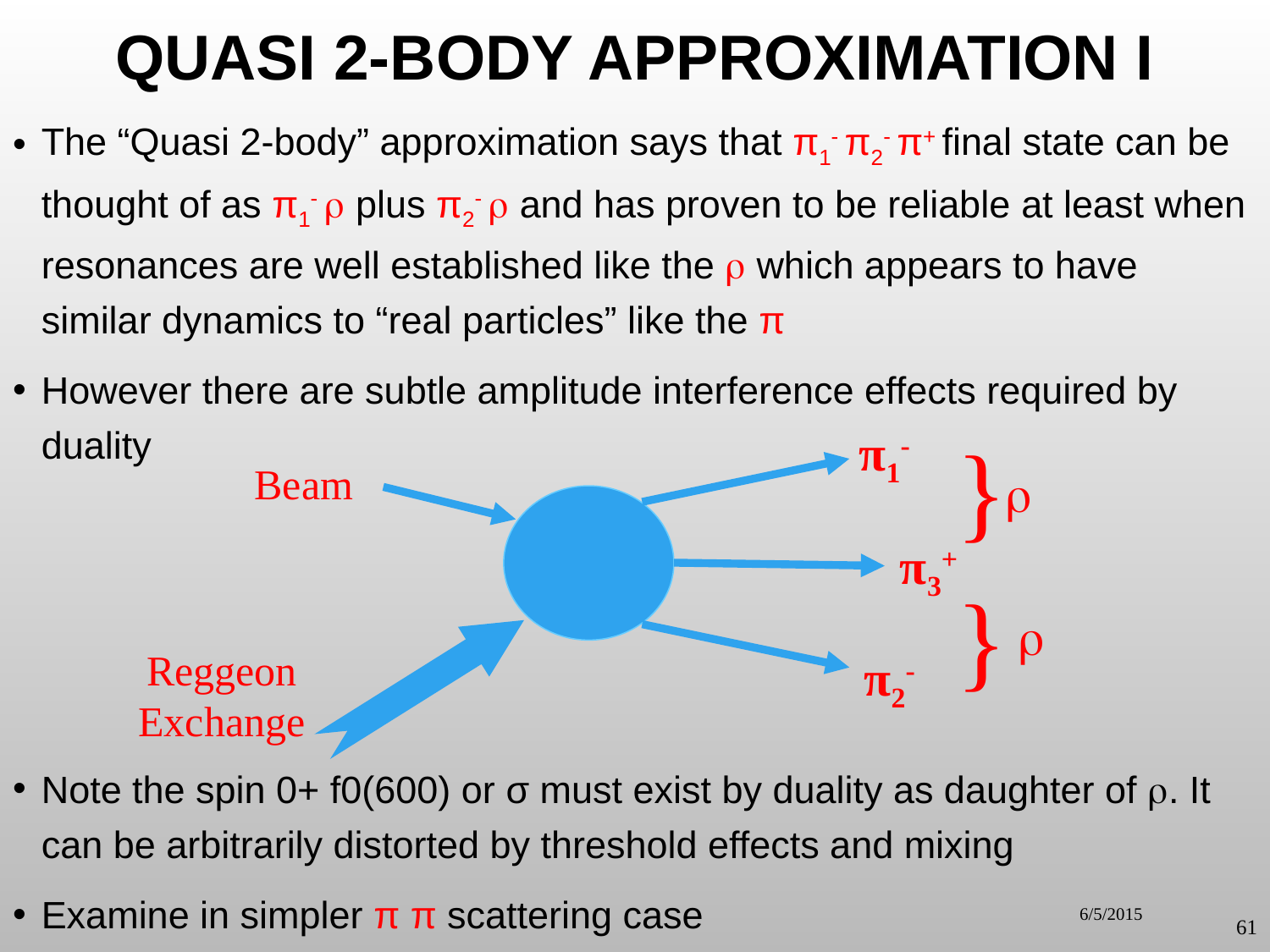

# Quasi 2-body Approximation I
The “Quasi 2-body” approximation says that π1- π2- π+ final state can be thought of as π1- ρ plus π2- ρ and has proven to be reliable at least when resonances are well established like the ρ which appears to have similar dynamics to “real particles” like the π
However there are subtle amplitude interference effects required by duality
Note the spin 0+ f0(600) or σ must exist by duality as daughter of ρ. It can be arbitrarily distorted by threshold effects and mixing
Examine in simpler π π scattering case
π1-
}
ρ
Beam

π3+

}
ρ
Reggeon
Exchange
π2-

6/5/2015
61